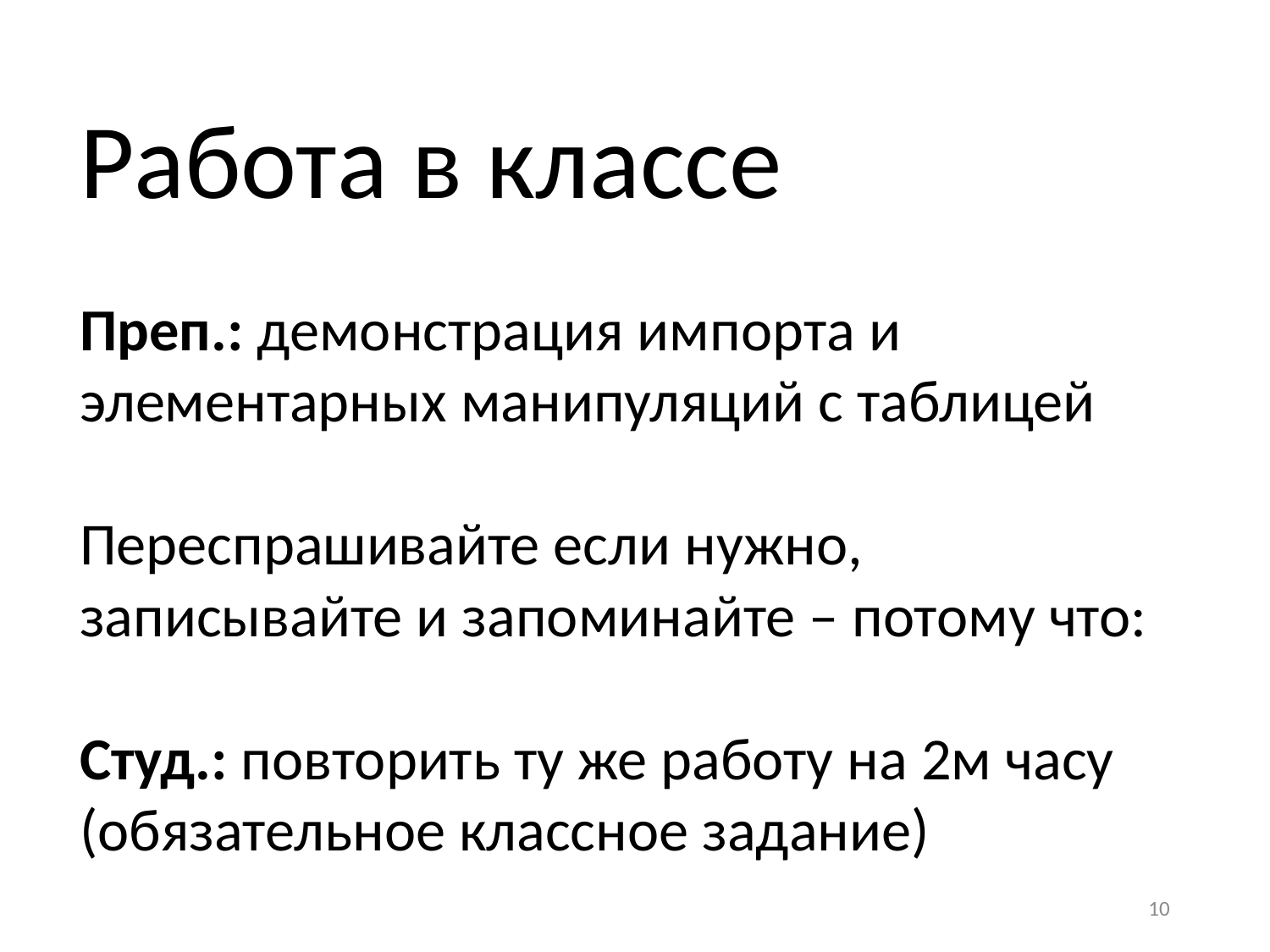

# Работа в классе
Преп.: демонстрация импорта и элементарных манипуляций с таблицей
Переспрашивайте если нужно, записывайте и запоминайте – потому что:
Студ.: повторить ту же работу на 2м часу
(обязательное классное задание)

10